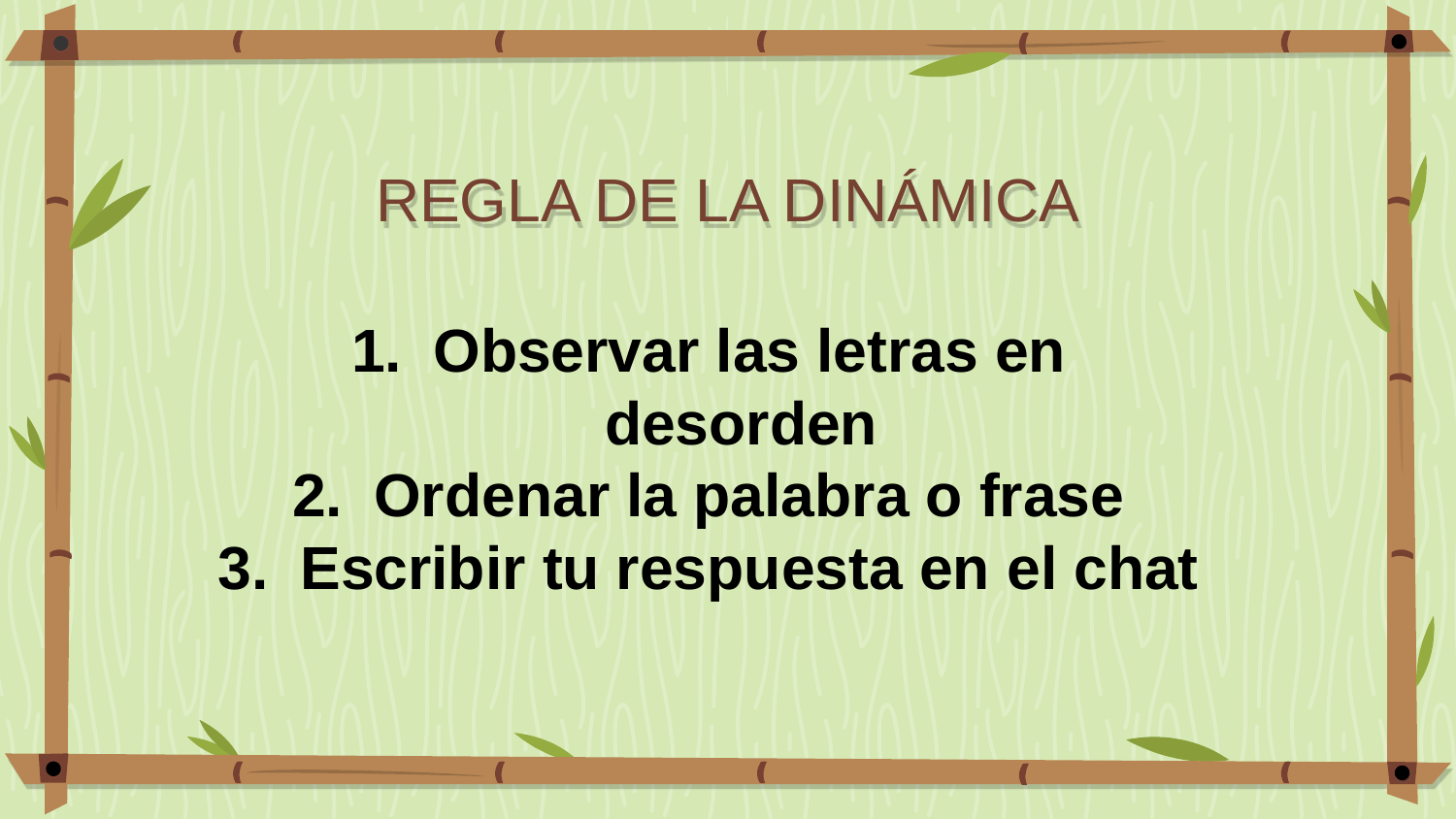

# REGLA DE LA DINÁMICA
Observar las letras en desorden
Ordenar la palabra o frase
Escribir tu respuesta en el chat